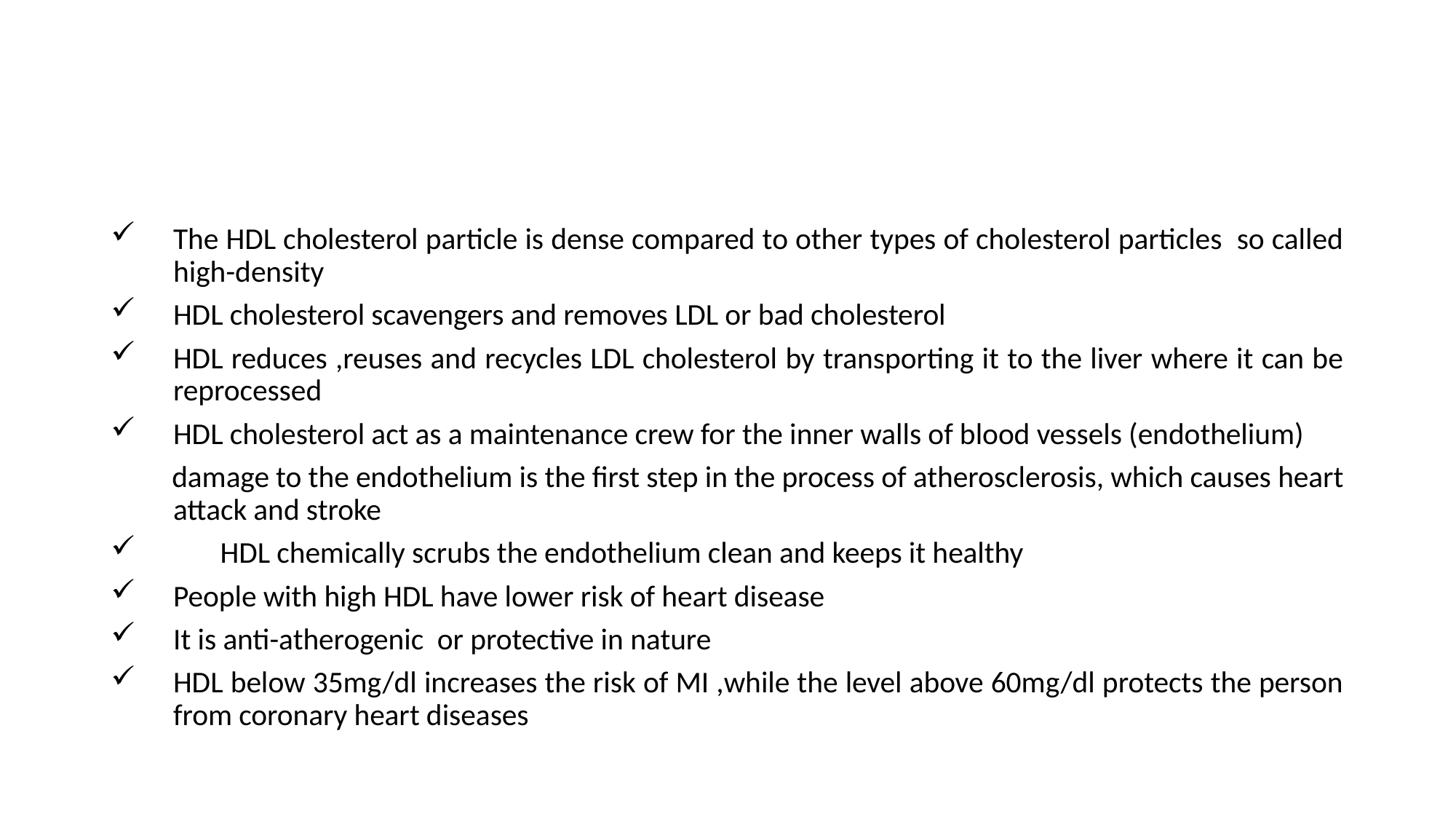

# WHAT MAKES HDL CHOLESTROL SO GOOD
The HDL cholesterol particle is dense compared to other types of cholesterol particles  so called high-density
HDL cholesterol scavengers and removes LDL or bad cholesterol
HDL reduces ,reuses and recycles LDL cholesterol by transporting it to the liver where it can be reprocessed
HDL cholesterol act as a maintenance crew for the inner walls of blood vessels (endothelium)
         damage to the endothelium is the first step in the process of atherosclerosis, which causes heart attack and stroke
       HDL chemically scrubs the endothelium clean and keeps it healthy
People with high HDL have lower risk of heart disease
It is anti-atherogenic  or protective in nature
HDL below 35mg/dl increases the risk of MI ,while the level above 60mg/dl protects the person from coronary heart diseases